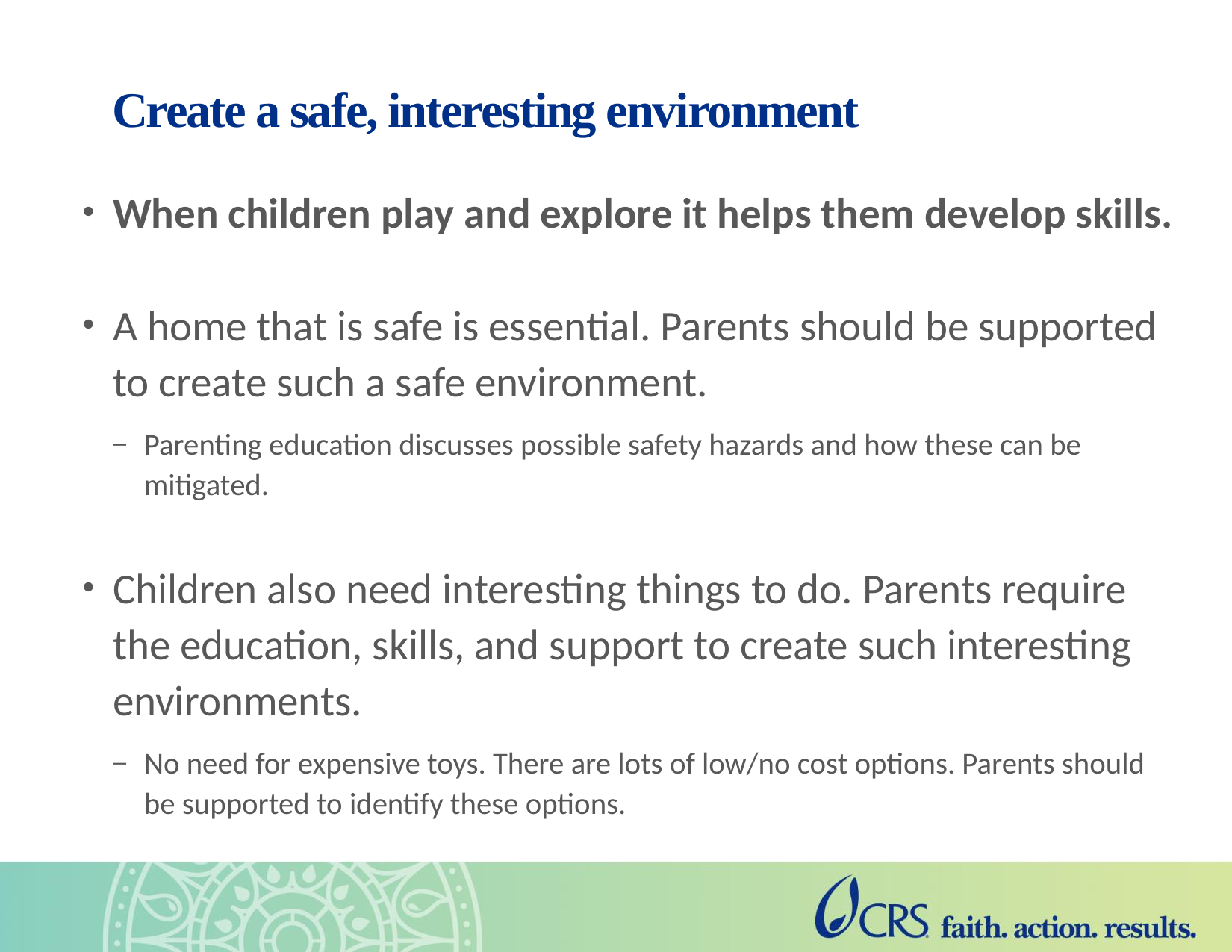

# Create a safe, interesting environment
When children play and explore it helps them develop skills.

A home that is safe is essential. Parents should be supported to create such a safe environment.
Parenting education discusses possible safety hazards and how these can be mitigated.

Children also need interesting things to do. Parents require the education, skills, and support to create such interesting environments.
No need for expensive toys. There are lots of low/no cost options. Parents should be supported to identify these options.